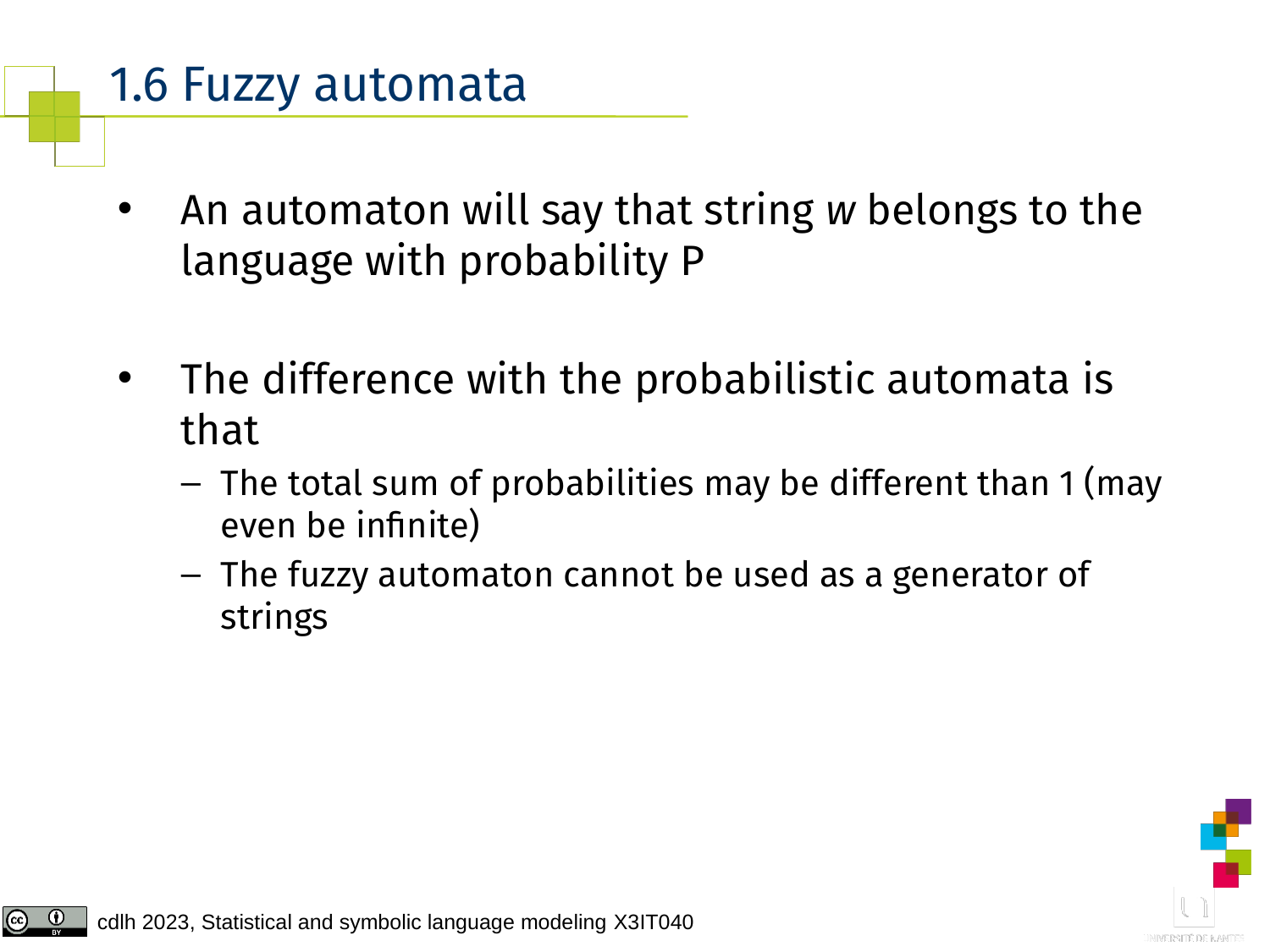

# 1.6 Fuzzy automata
An automaton will say that string w belongs to the language with probability P

The difference with the probabilistic automata is that
The total sum of probabilities may be different than 1 (may even be infinite)
The fuzzy automaton cannot be used as a generator of strings
10